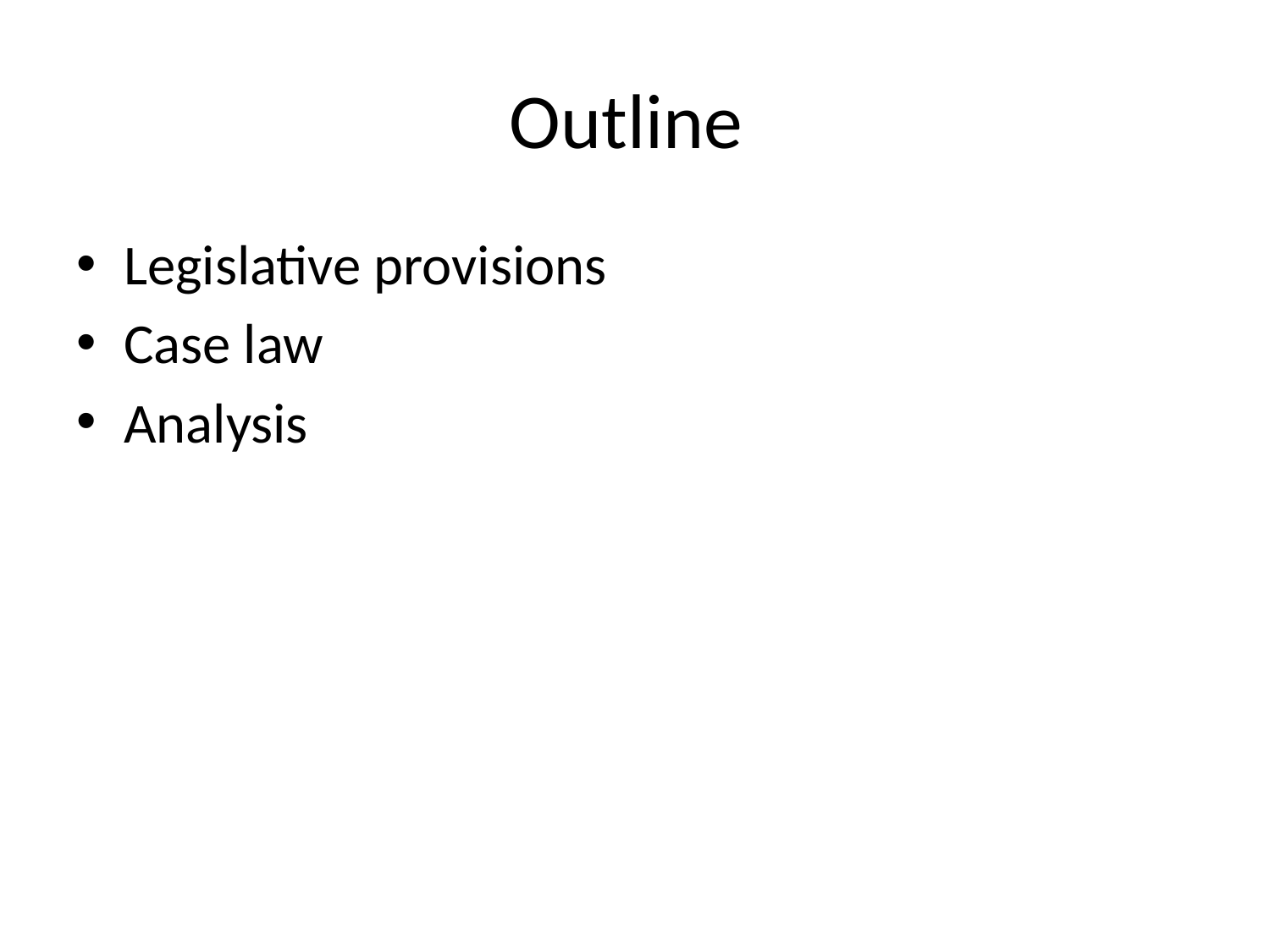

# Outline
Legislative provisions
Case law
Analysis